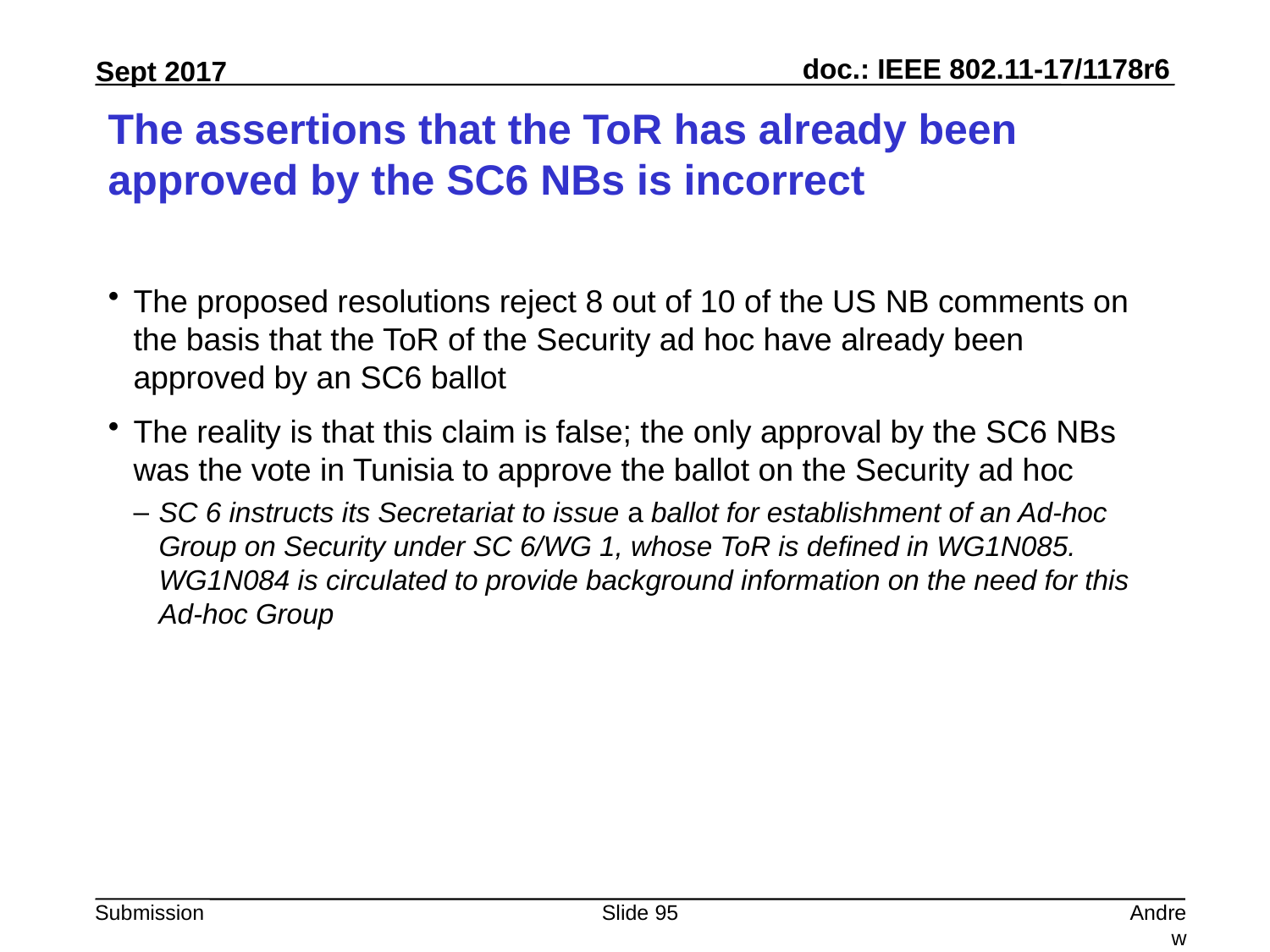

# The assertions that the ToR has already been approved by the SC6 NBs is incorrect
The proposed resolutions reject 8 out of 10 of the US NB comments on the basis that the ToR of the Security ad hoc have already been approved by an SC6 ballot
The reality is that this claim is false; the only approval by the SC6 NBs was the vote in Tunisia to approve the ballot on the Security ad hoc
SC 6 instructs its Secretariat to issue a ballot for establishment of an Ad-hoc Group on Security under SC 6/WG 1, whose ToR is defined in WG1N085. WG1N084 is circulated to provide background information on the need for this Ad-hoc Group

Slide 95
Andrew Myles, Cisco